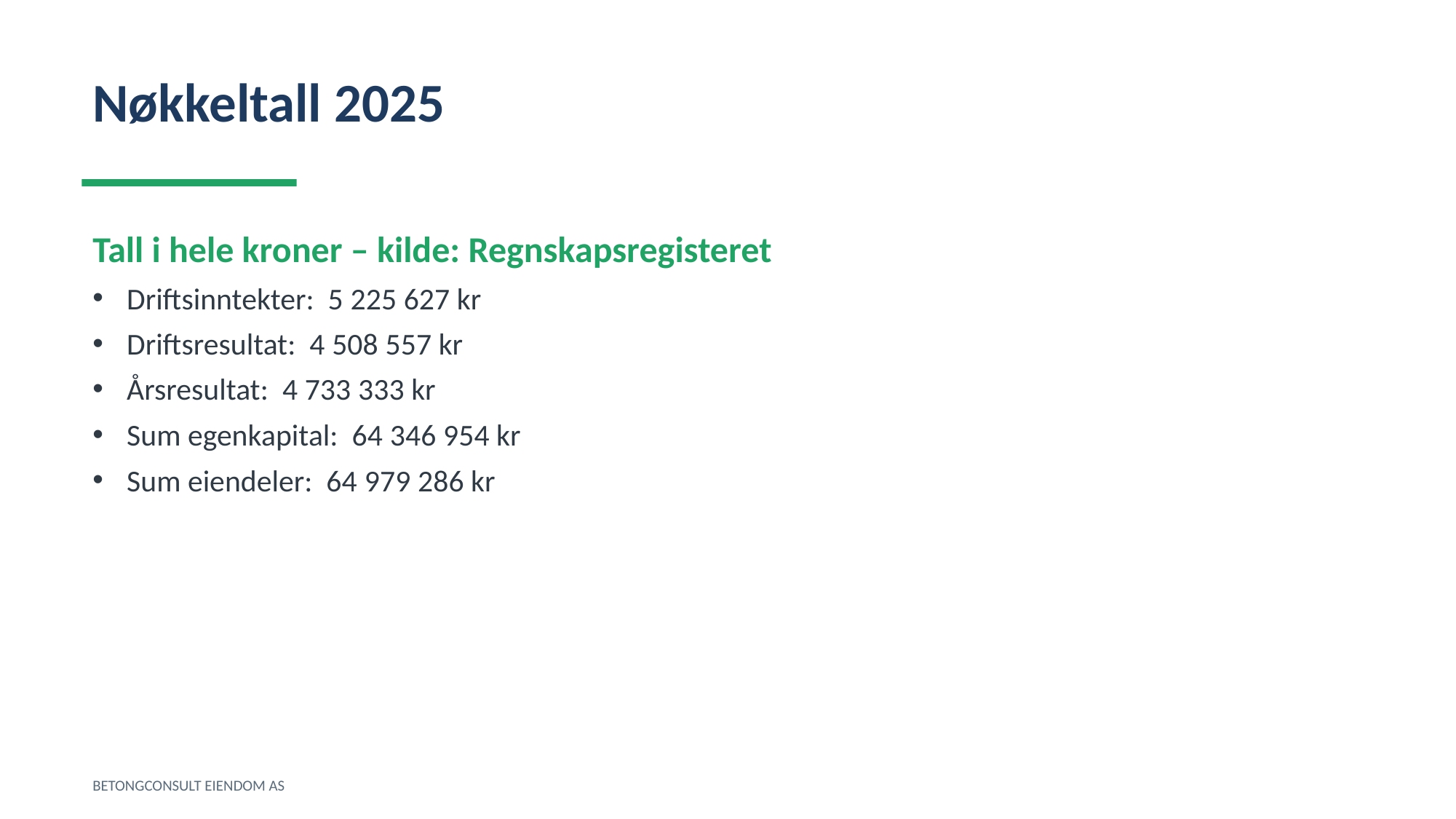

Nøkkeltall 2025

Tall i hele kroner – kilde: Regnskapsregisteret
Driftsinntekter:  5 225 627 kr
Driftsresultat:  4 508 557 kr
Årsresultat:  4 733 333 kr
Sum egenkapital:  64 346 954 kr
Sum eiendeler:  64 979 286 kr
BETONGCONSULT EIENDOM AS